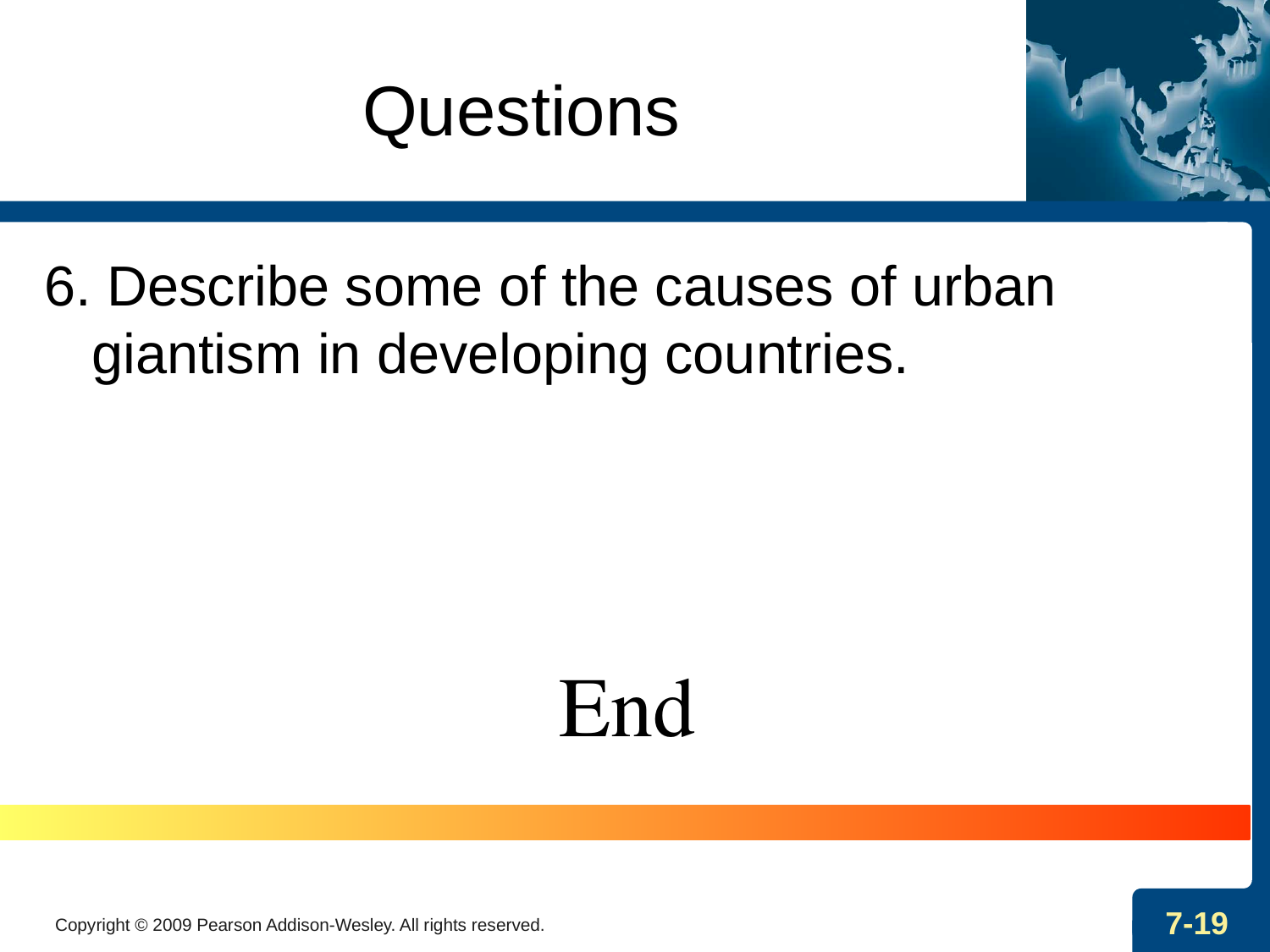

# Questions
6. Describe some of the causes of urban giantism in developing countries.

End

Copyright © 2009 Pearson Addison-Wesley. All rights reserved.
7-19